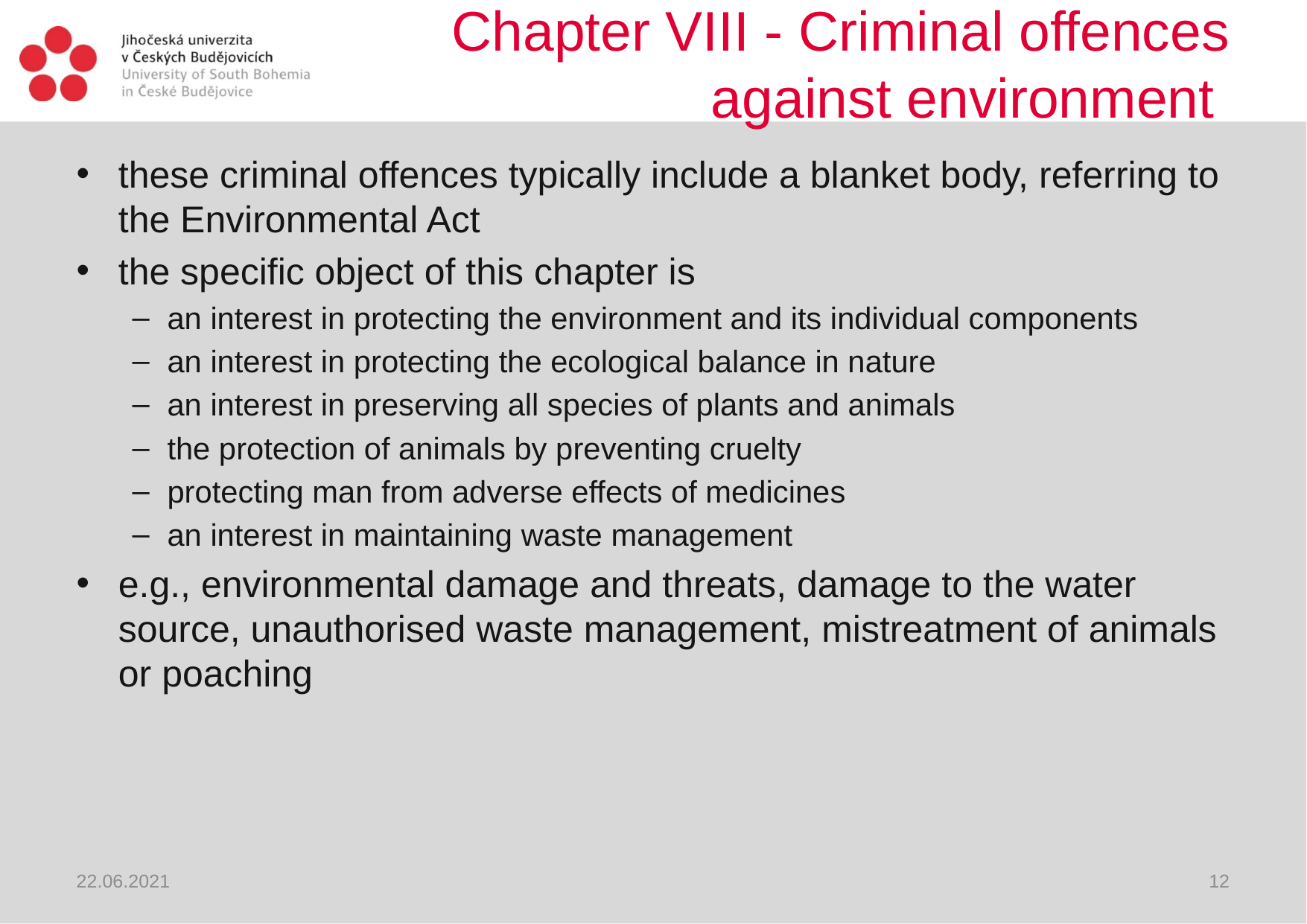

# Chapter VIII - Criminal offences against environment
these criminal offences typically include a blanket body, referring to the Environmental Act
the specific object of this chapter is
an interest in protecting the environment and its individual components
an interest in protecting the ecological balance in nature
an interest in preserving all species of plants and animals
the protection of animals by preventing cruelty
protecting man from adverse effects of medicines
an interest in maintaining waste management
e.g., environmental damage and threats, damage to the water source, unauthorised waste management, mistreatment of animals or poaching
22.06.2021
12